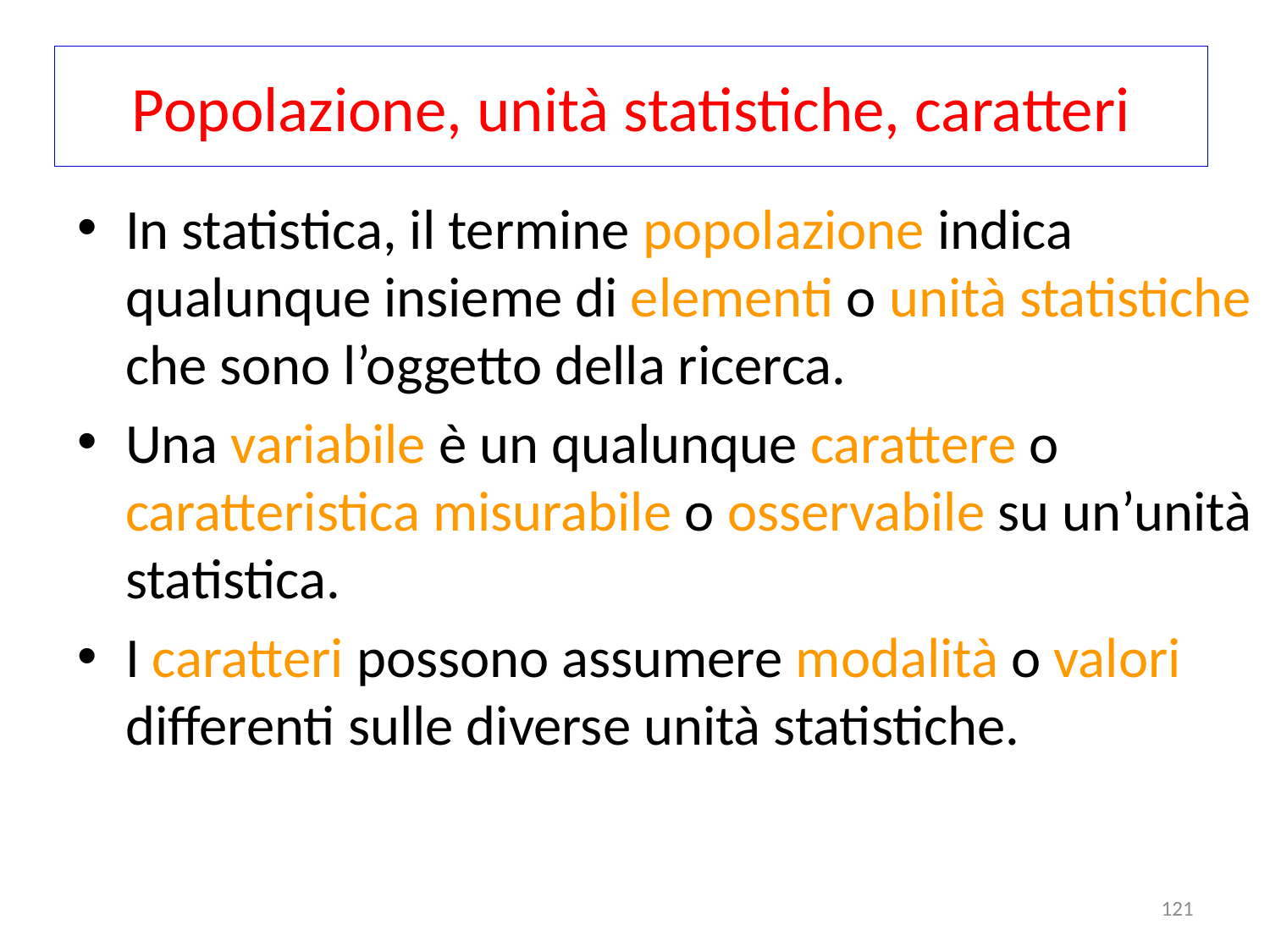

# Popolazione, unità statistiche, caratteri
In statistica, il termine popolazione indica qualunque insieme di elementi o unità statistiche che sono l’oggetto della ricerca.
Una variabile è un qualunque carattere o caratteristica misurabile o osservabile su un’unità statistica.
I caratteri possono assumere modalità o valori differenti sulle diverse unità statistiche.
121